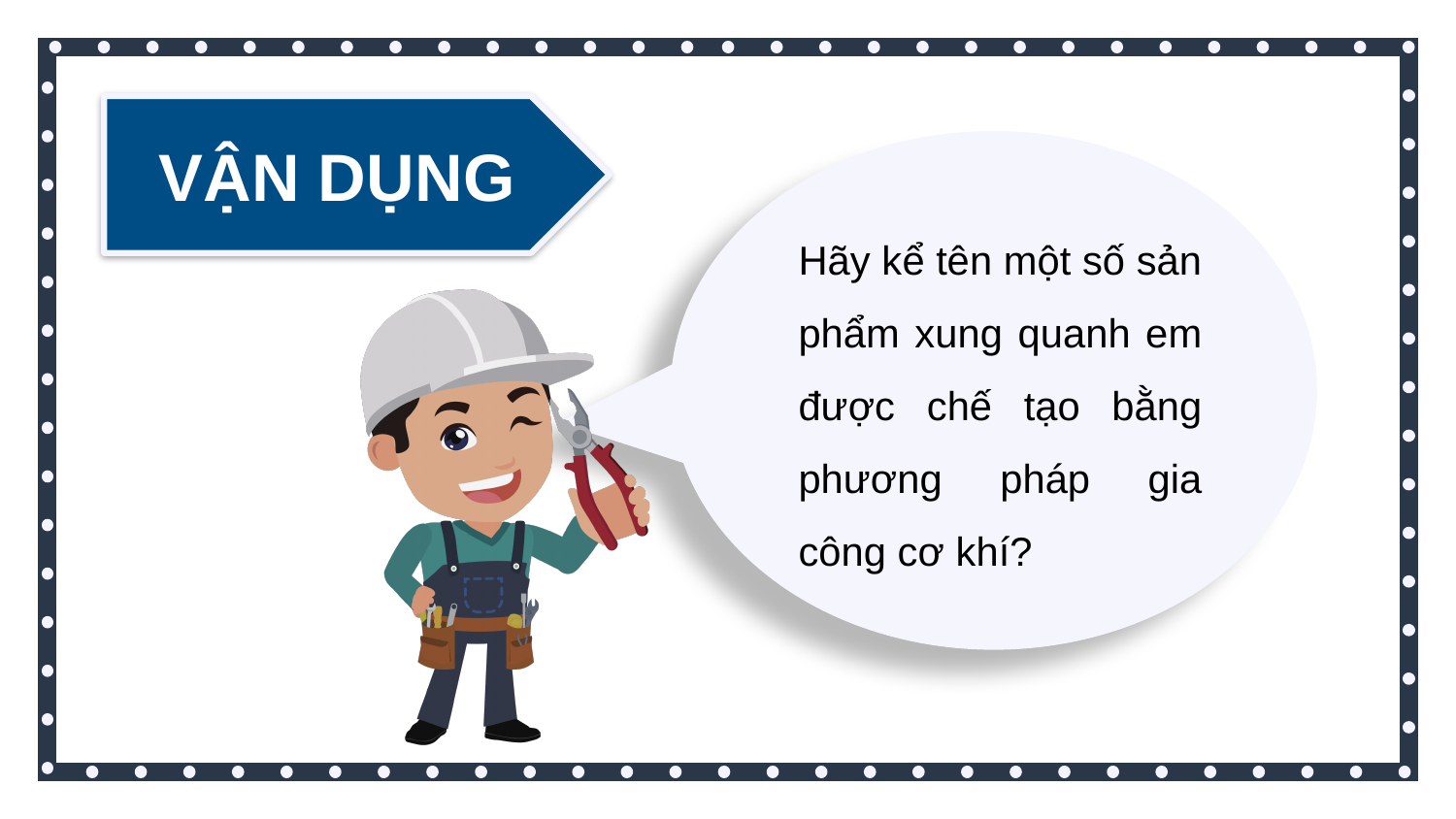

VẬN DỤNG

Hãy kể tên một số sản phẩm xung quanh em được chế tạo bằng phương pháp gia công cơ khí?